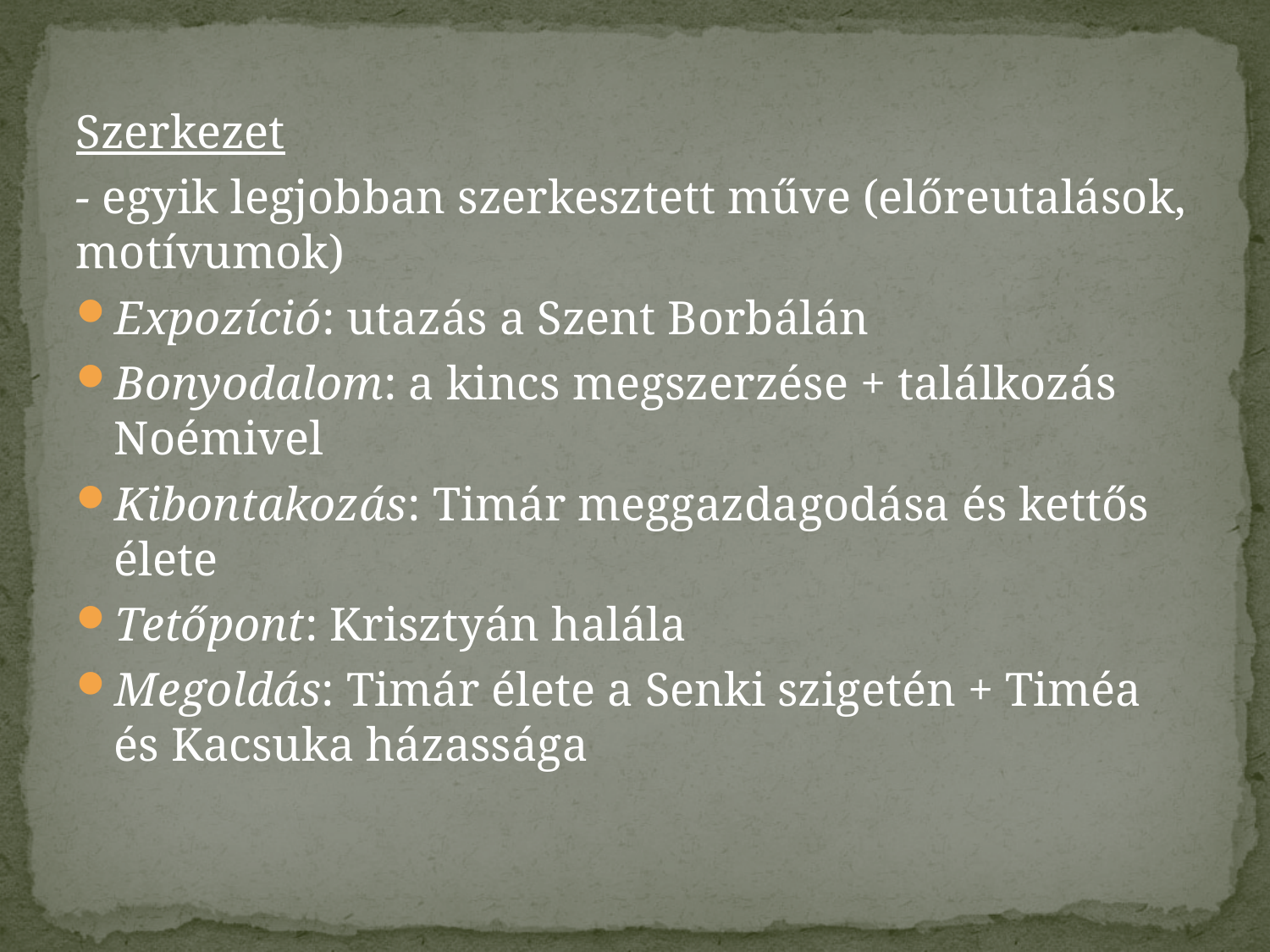

Szerkezet
- egyik legjobban szerkesztett műve (előreutalások, motívumok)
Expozíció: utazás a Szent Borbálán
Bonyodalom: a kincs megszerzése + találkozás Noémivel
Kibontakozás: Timár meggazdagodása és kettős élete
Tetőpont: Krisztyán halála
Megoldás: Timár élete a Senki szigetén + Timéa és Kacsuka házassága